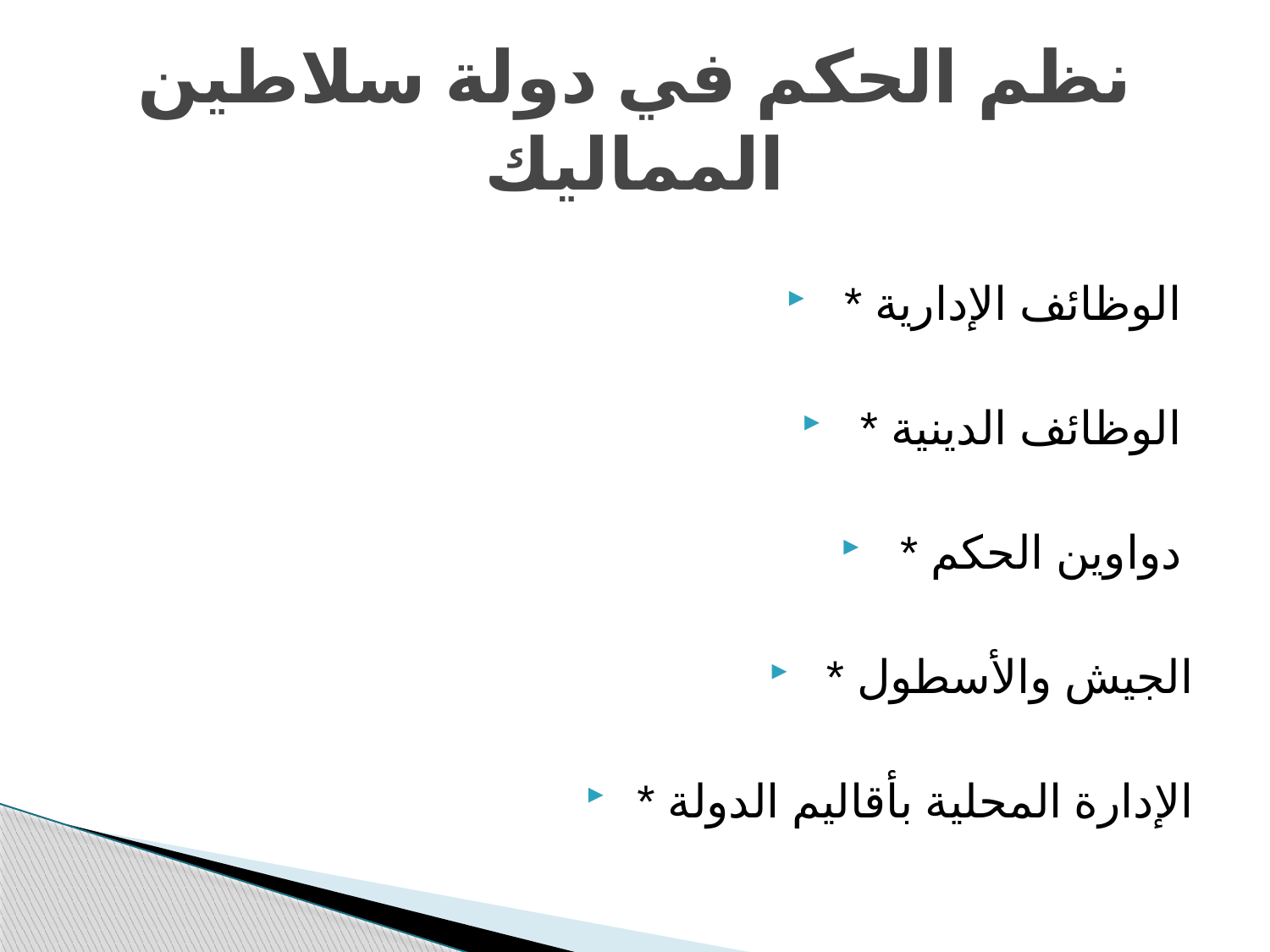

# نظم الحكم في دولة سلاطين المماليك

* الوظائف الإدارية

* الوظائف الدينية

* دواوين الحكم

* الجيش والأسطول

* الإدارة المحلية بأقاليم الدولة